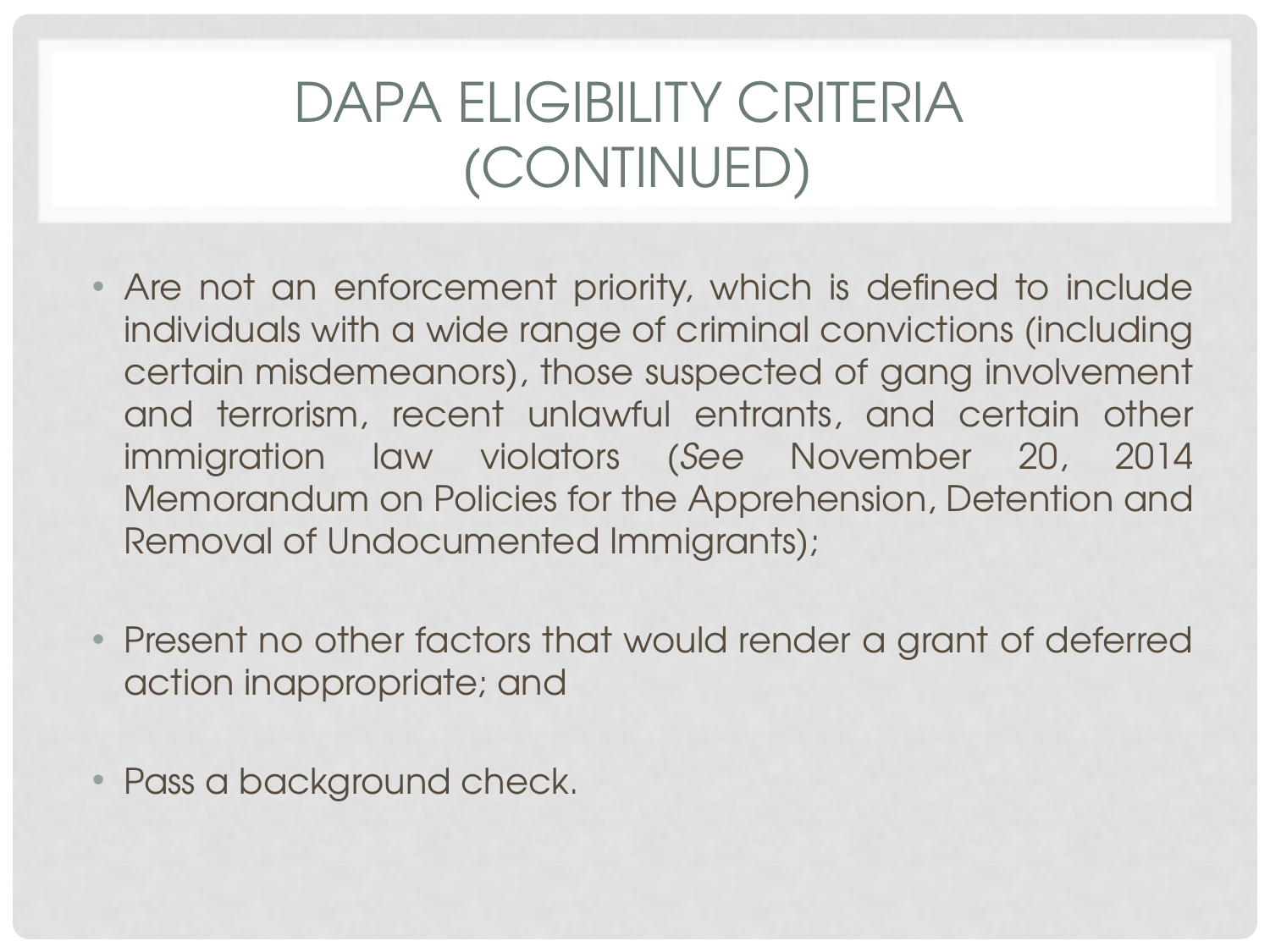

# DAPA eligibility criteria (Continued)
Are not an enforcement priority, which is defined to include individuals with a wide range of criminal convictions (including certain misdemeanors), those suspected of gang involvement and terrorism, recent unlawful entrants, and certain other immigration law violators (See November 20, 2014 Memorandum on Policies for the Apprehension, Detention and Removal of Undocumented Immigrants);

Present no other factors that would render a grant of deferred action inappropriate; and

Pass a background check.